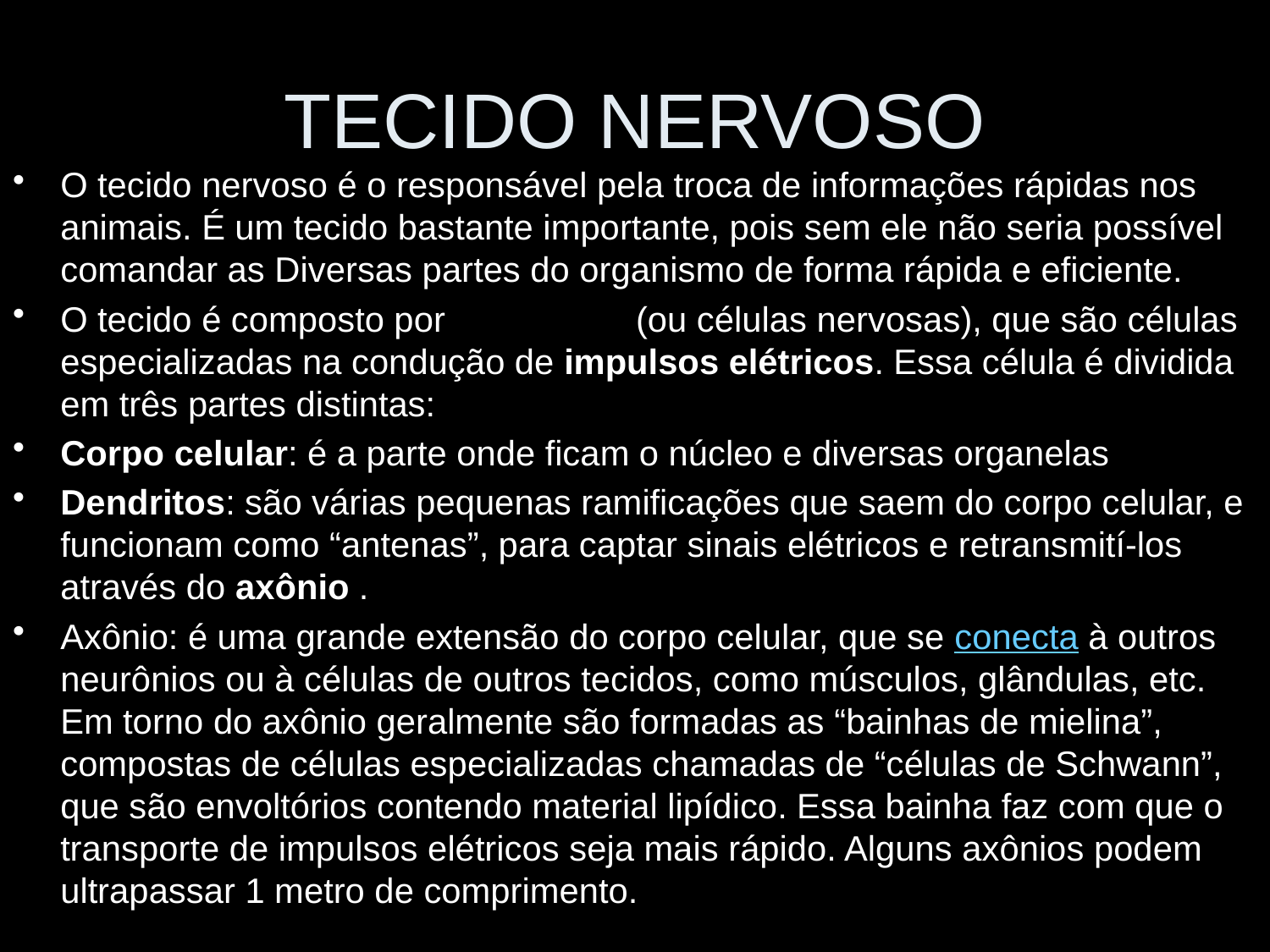

# TECIDO NERVOSO
O tecido nervoso é o responsável pela troca de informações rápidas nos animais. É um tecido bastante importante, pois sem ele não seria possível comandar as Diversas partes do organismo de forma rápida e eficiente.
O tecido é composto por neurônios (ou células nervosas), que são células especializadas na condução de impulsos elétricos. Essa célula é dividida em três partes distintas:
Corpo celular: é a parte onde ficam o núcleo e diversas organelas
Dendritos: são várias pequenas ramificações que saem do corpo celular, e funcionam como “antenas”, para captar sinais elétricos e retransmití-los através do axônio .
Axônio: é uma grande extensão do corpo celular, que se conecta à outros neurônios ou à células de outros tecidos, como músculos, glândulas, etc. Em torno do axônio geralmente são formadas as “bainhas de mielina”, compostas de células especializadas chamadas de “células de Schwann”, que são envoltórios contendo material lipídico. Essa bainha faz com que o transporte de impulsos elétricos seja mais rápido. Alguns axônios podem ultrapassar 1 metro de comprimento.